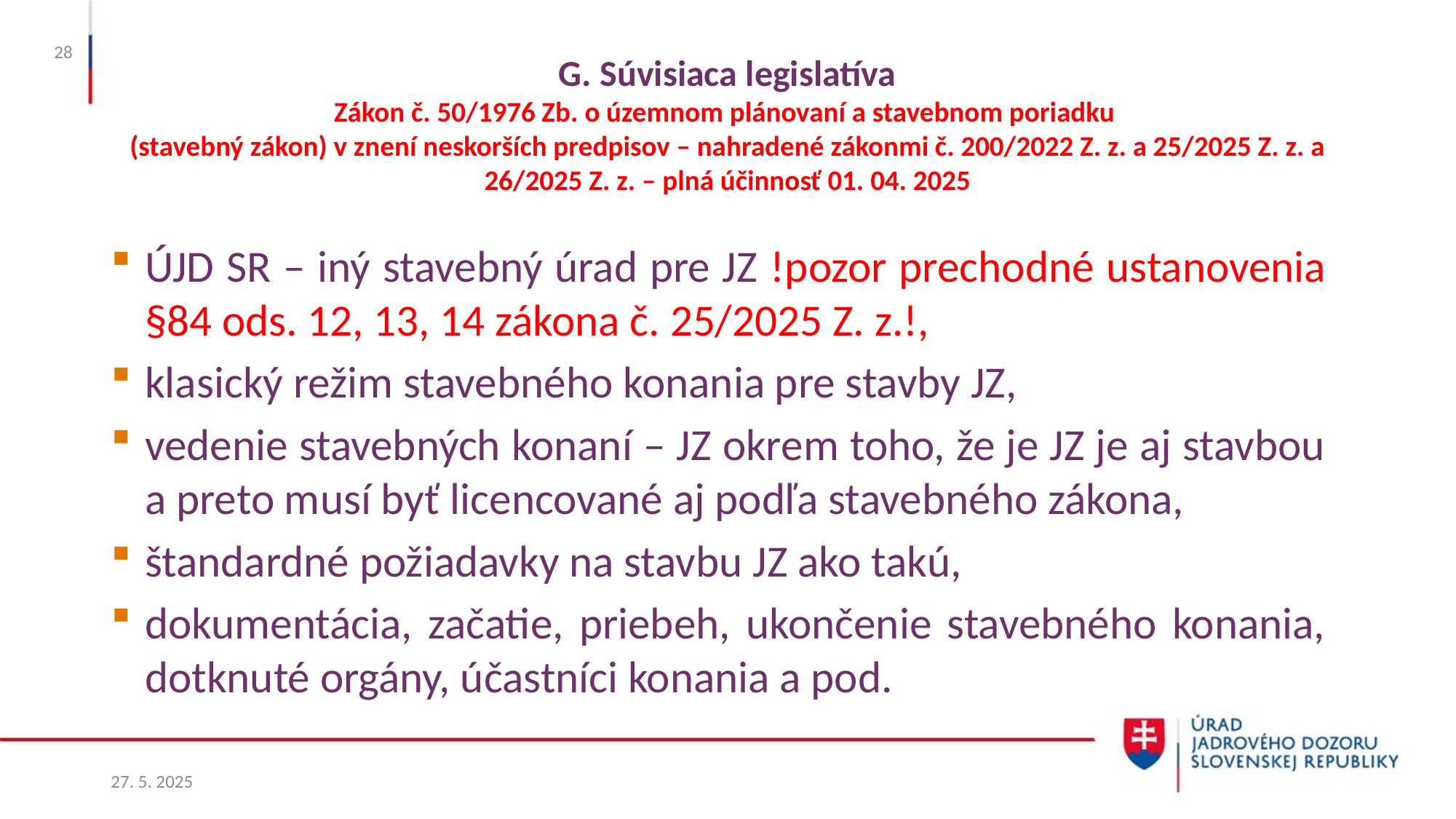

28
# G. Súvisiaca legislatíva Zákon č. 50/1976 Zb. o územnom plánovaní a stavebnom poriadku (stavebný zákon) v znení neskorších predpisov – nahradené zákonmi č. 200/2022 Z. z. a 25/2025 Z. z. a 26/2025 Z. z. – plná účinnosť 01. 04. 2025
ÚJD SR – iný stavebný úrad pre JZ !pozor prechodné ustanovenia §84 ods. 12, 13, 14 zákona č. 25/2025 Z. z.!,
klasický režim stavebného konania pre stavby JZ,
vedenie stavebných konaní – JZ okrem toho, že je JZ je aj stavbou a preto musí byť licencované aj podľa stavebného zákona,
štandardné požiadavky na stavbu JZ ako takú,
dokumentácia, začatie, priebeh, ukončenie stavebného konania, dotknuté orgány, účastníci konania a pod.
27. 5. 2025